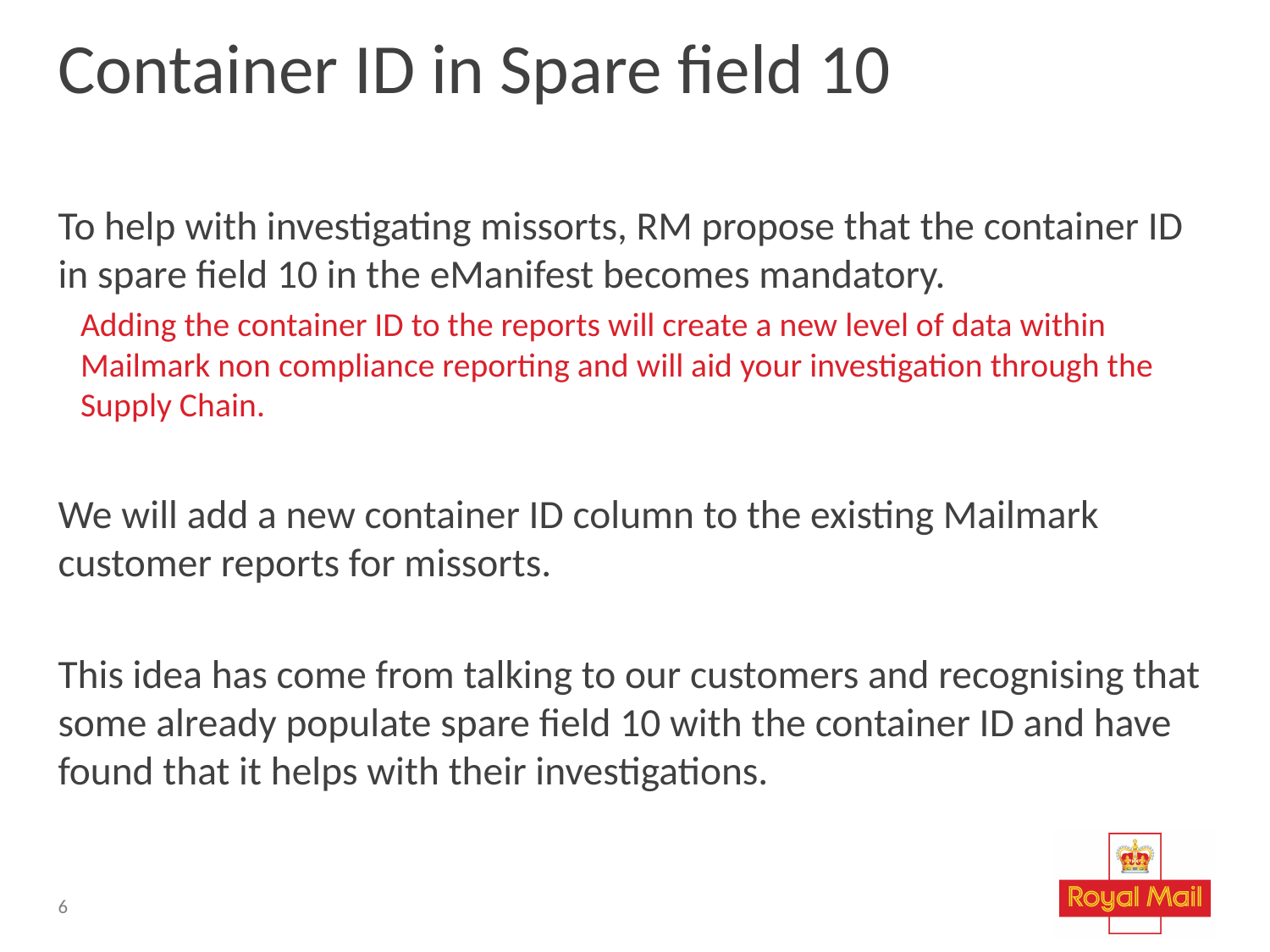

# Container ID in Spare field 10
To help with investigating missorts, RM propose that the container ID in spare field 10 in the eManifest becomes mandatory.
Adding the container ID to the reports will create a new level of data within Mailmark non compliance reporting and will aid your investigation through the Supply Chain.

We will add a new container ID column to the existing Mailmark customer reports for missorts.

This idea has come from talking to our customers and recognising that some already populate spare field 10 with the container ID and have found that it helps with their investigations.
6